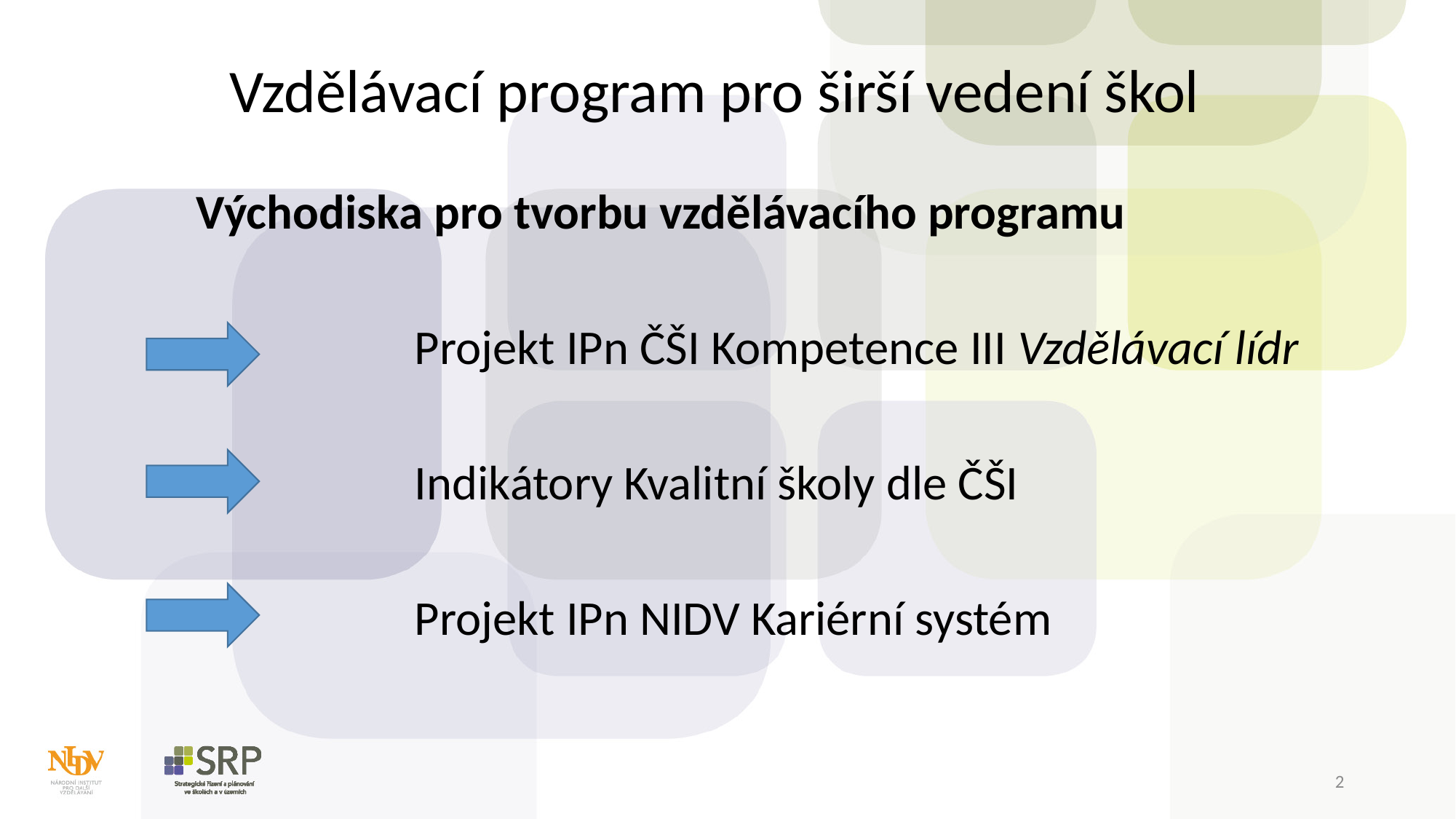

# Vzdělávací program pro širší vedení škol
	Východiska pro tvorbu vzdělávacího programu

			Projekt IPn ČŠI Kompetence III Vzdělávací lídr

			Indikátory Kvalitní školy dle ČŠI

			Projekt IPn NIDV Kariérní systém

2